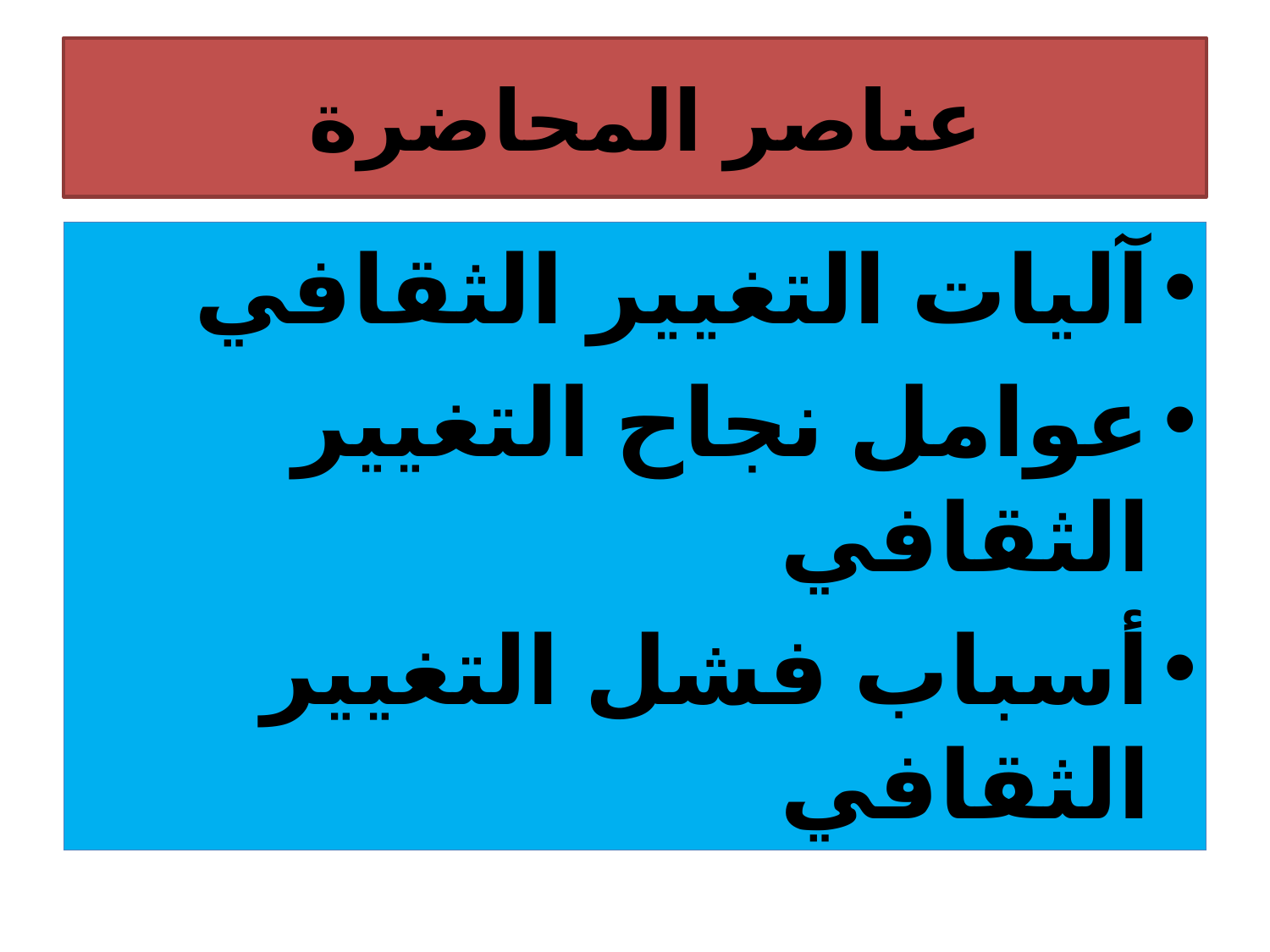

# عناصر المحاضرة
آليات التغيير الثقافي
عوامل نجاح التغيير الثقافي
أسباب فشل التغيير الثقافي